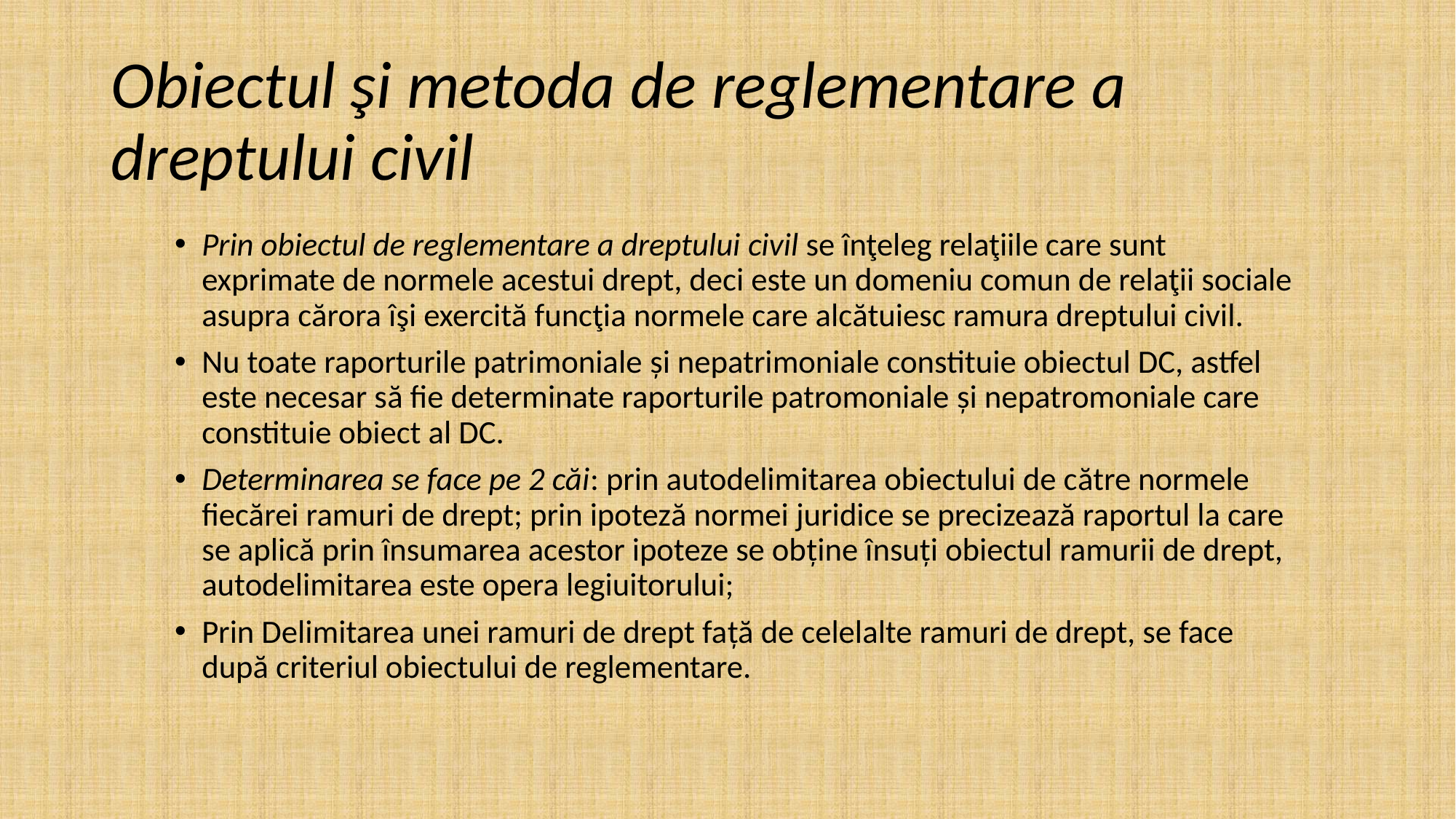

# Obiectul şi metoda de reglementare a dreptului civil
Prin obiectul de reglementare a dreptului civil se înţeleg relaţiile care sunt exprimate de normele acestui drept, deci este un domeniu comun de relaţii sociale asupra cărora îşi exercită funcţia normele care alcătuiesc ramura dreptului civil.
Nu toate raporturile patrimoniale și nepatrimoniale constituie obiectul DC, astfel este necesar să fie determinate raporturile patromoniale și nepatromoniale care constituie obiect al DC.
Determinarea se face pe 2 căi: prin autodelimitarea obiectului de către normele fiecărei ramuri de drept; prin ipoteză normei juridice se precizează raportul la care se aplică prin însumarea acestor ipoteze se obține însuți obiectul ramurii de drept, autodelimitarea este opera legiuitorului;
Prin Delimitarea unei ramuri de drept față de celelalte ramuri de drept, se face după criteriul obiectului de reglementare.